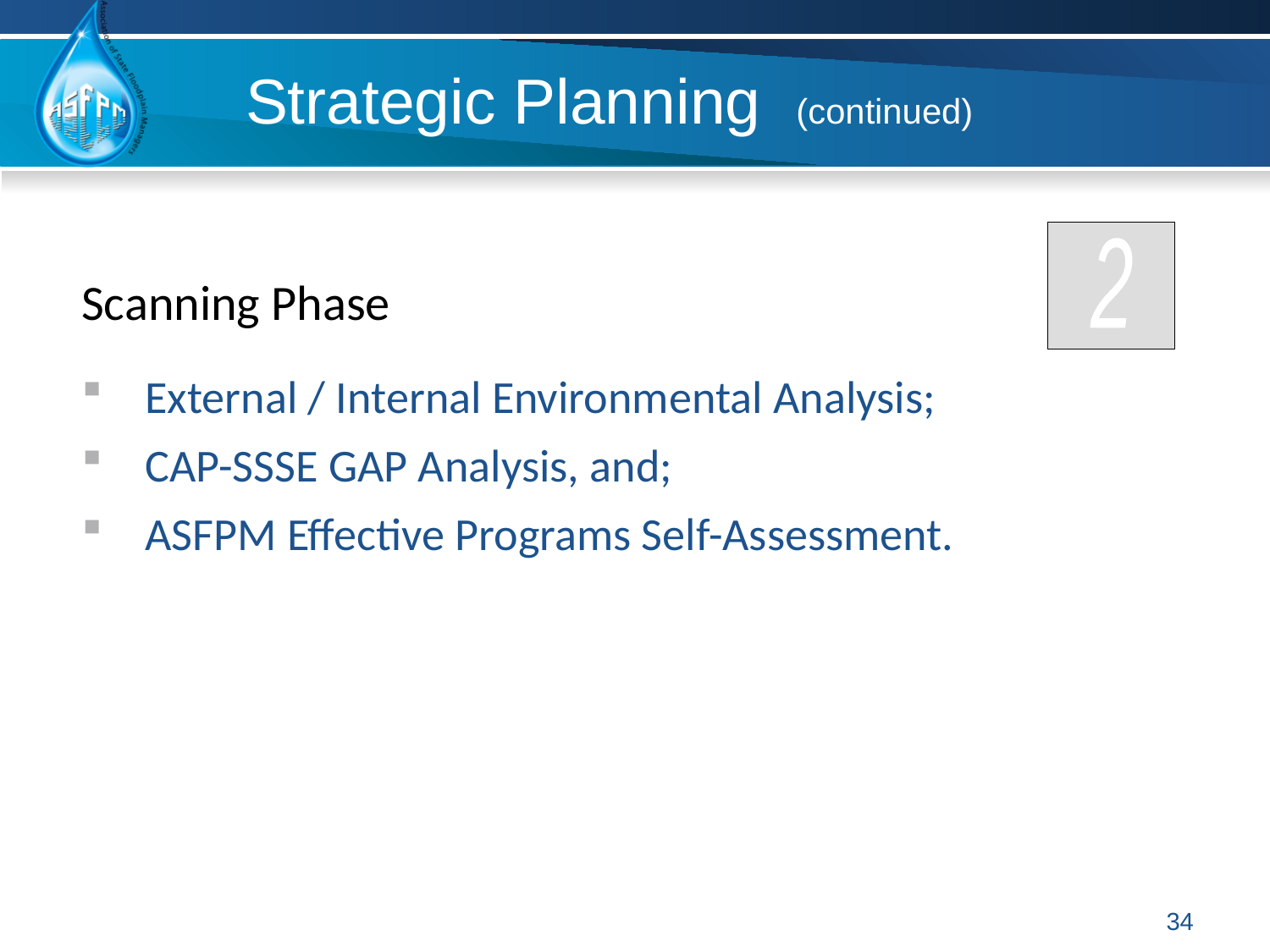

# Strategic Planning  (continued)

Scanning Phase

External / Internal Environmental Analysis;
CAP-SSSE GAP Analysis, and;
ASFPM Effective Programs Self-Assessment.

2
34